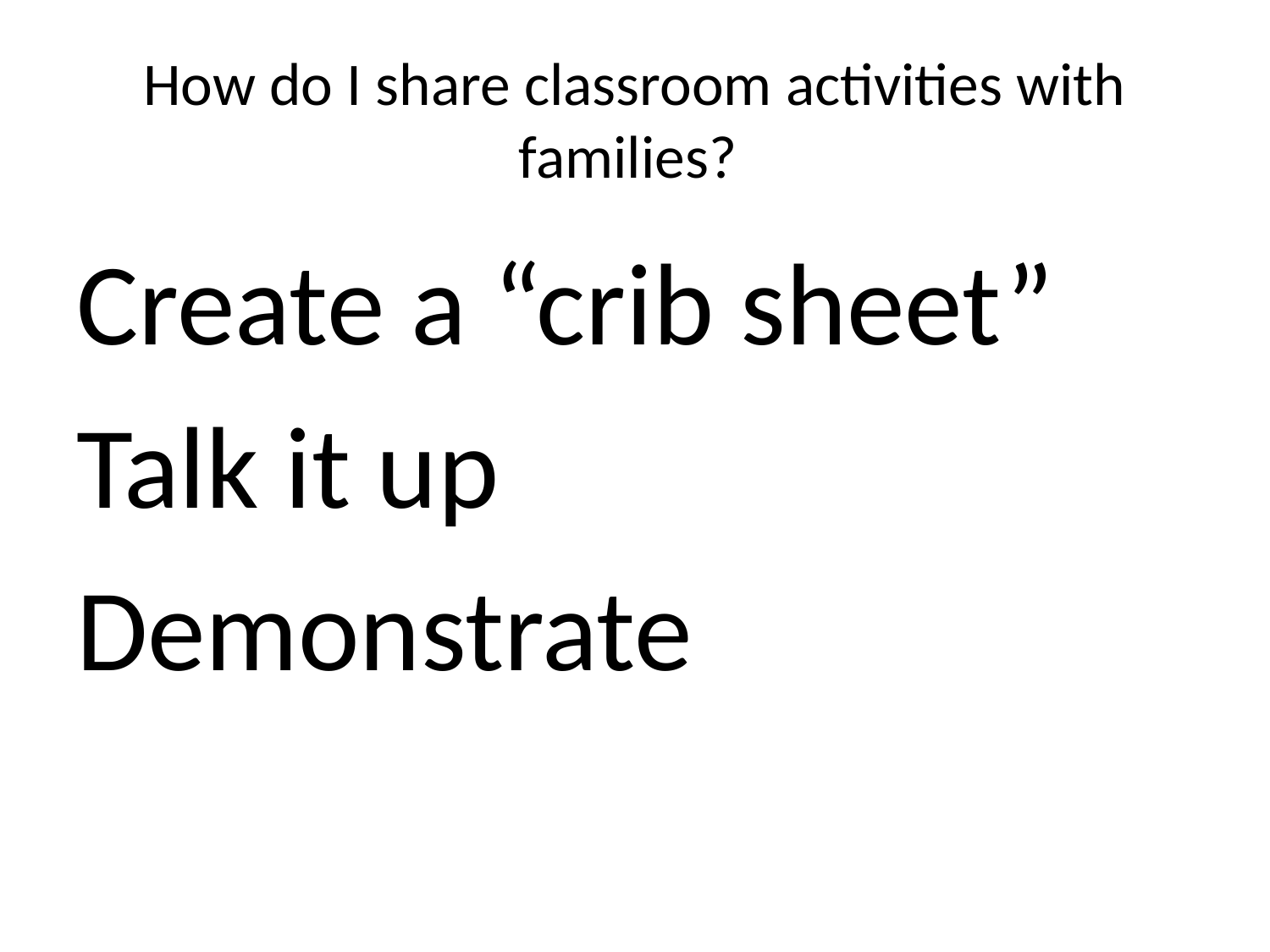

# How do I share classroom activities with families?
Create a “crib sheet”
Talk it up
Demonstrate